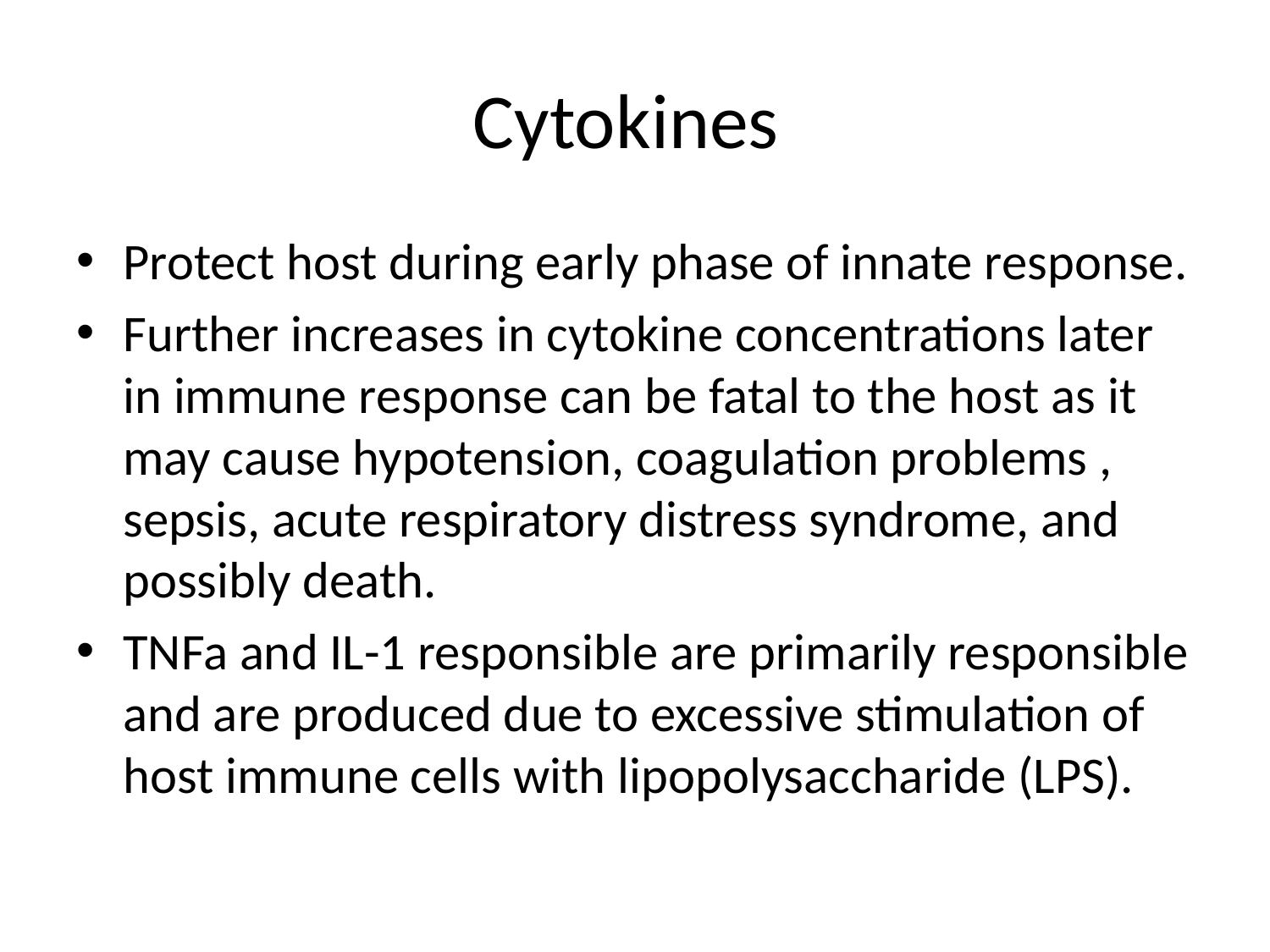

# Cytokines
Protect host during early phase of innate response.
Further increases in cytokine concentrations later in immune response can be fatal to the host as it may cause hypotension, coagulation problems , sepsis, acute respiratory distress syndrome, and possibly death.
TNFa and IL-1 responsible are primarily responsible and are produced due to excessive stimulation of host immune cells with lipopolysaccharide (LPS).